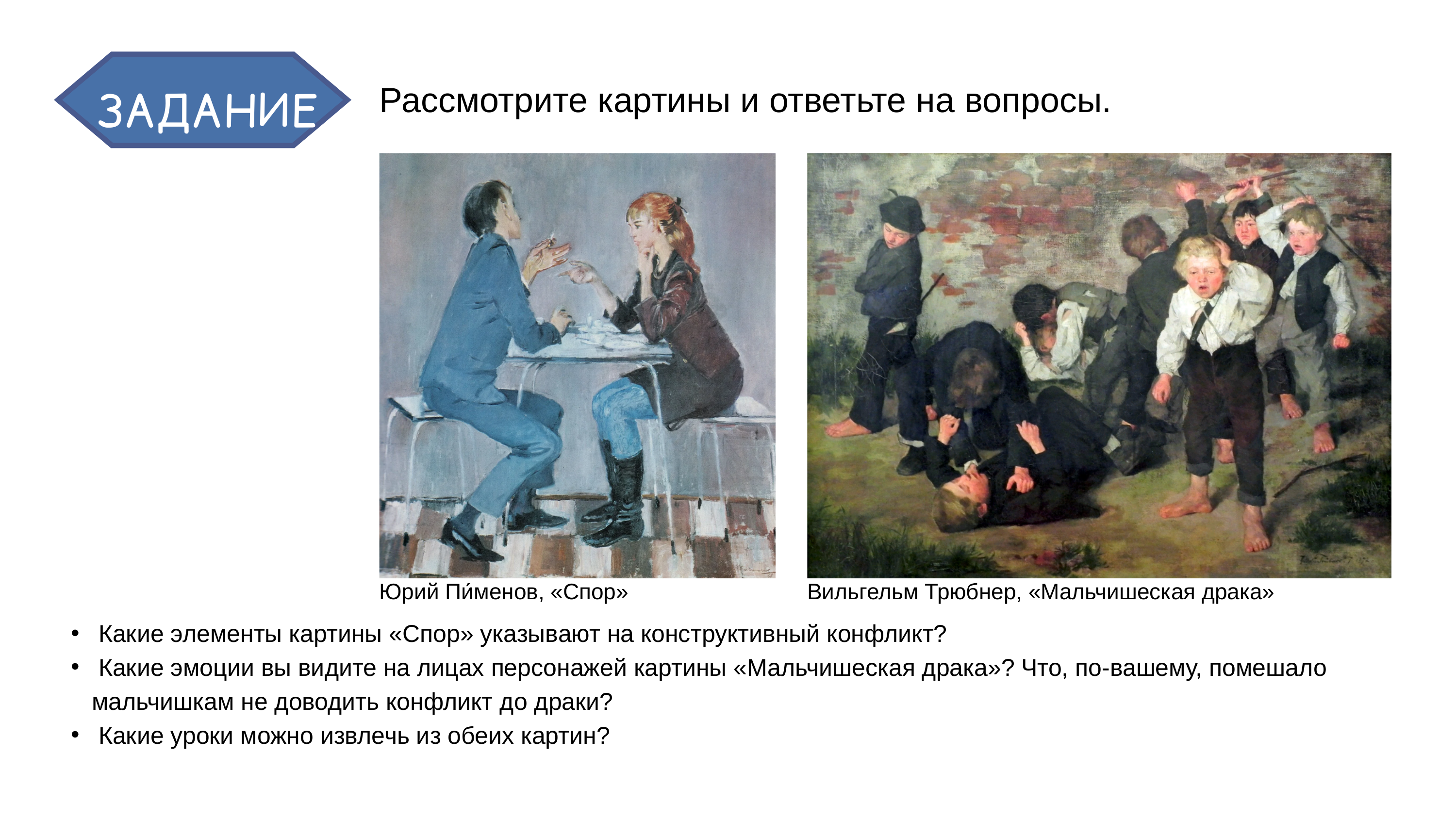

ЗАДАНИЕ
Рассмотрите картины и ответьте на вопросы.

Юрий Пи́менов, «Спор»
Вильгельм Трюбнер, «Мальчишеская драка»
 Какие элементы картины «Спор» указывают на конструктивный конфликт?
 Какие эмоции вы видите на лицах персонажей картины «Мальчишеская драка»? Что, по-вашему, помешало мальчишкам не доводить конфликт до драки?
 Какие уроки можно извлечь из обеих картин?